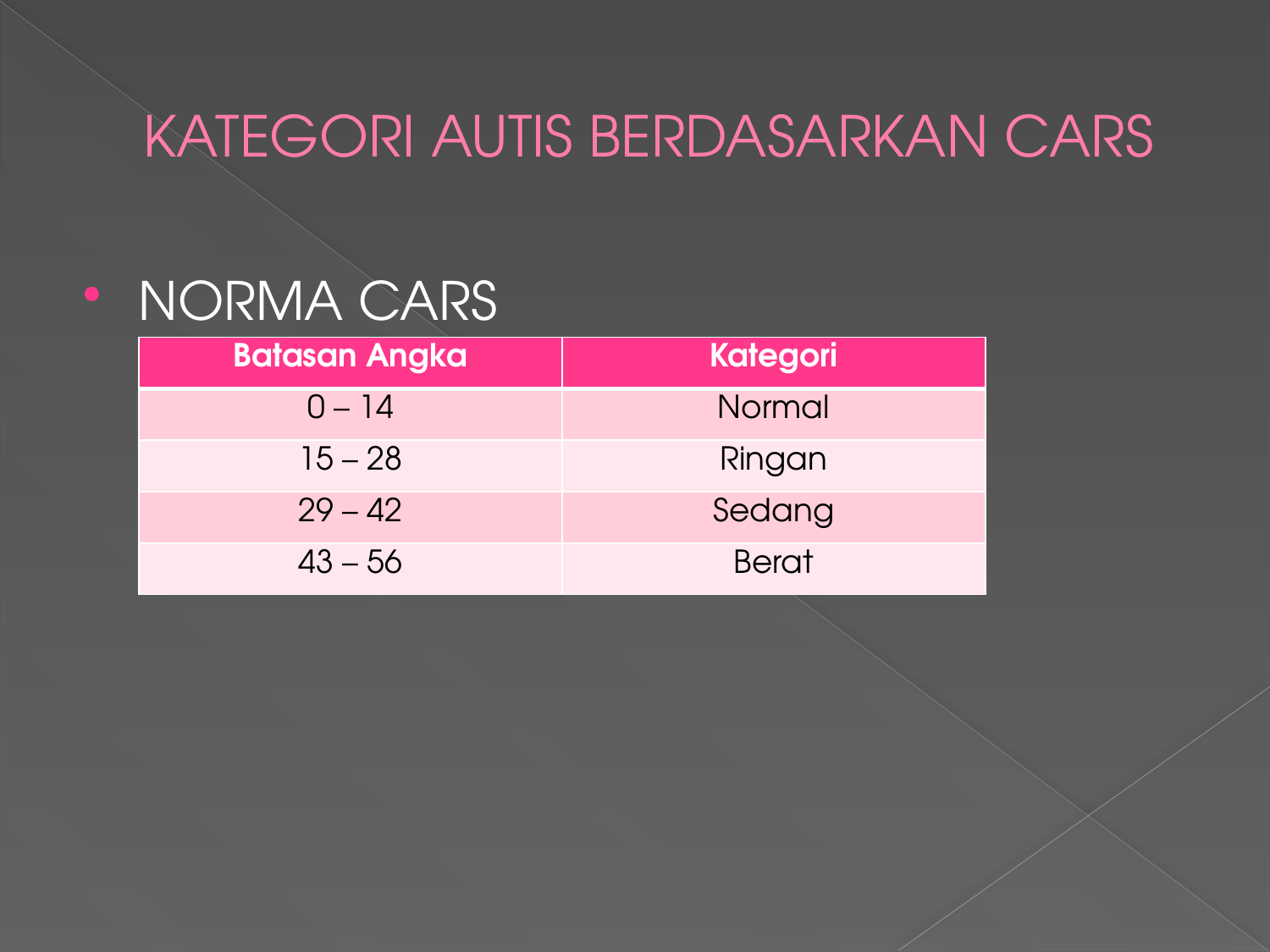

# KATEGORI AUTIS BERDASARKAN CARS
NORMA CARS

| Batasan Angka | Kategori |
| --- | --- |
| 0 – 14 | Normal |
| 15 – 28 | Ringan |
| 29 – 42 | Sedang |
| 43 – 56 | Berat |